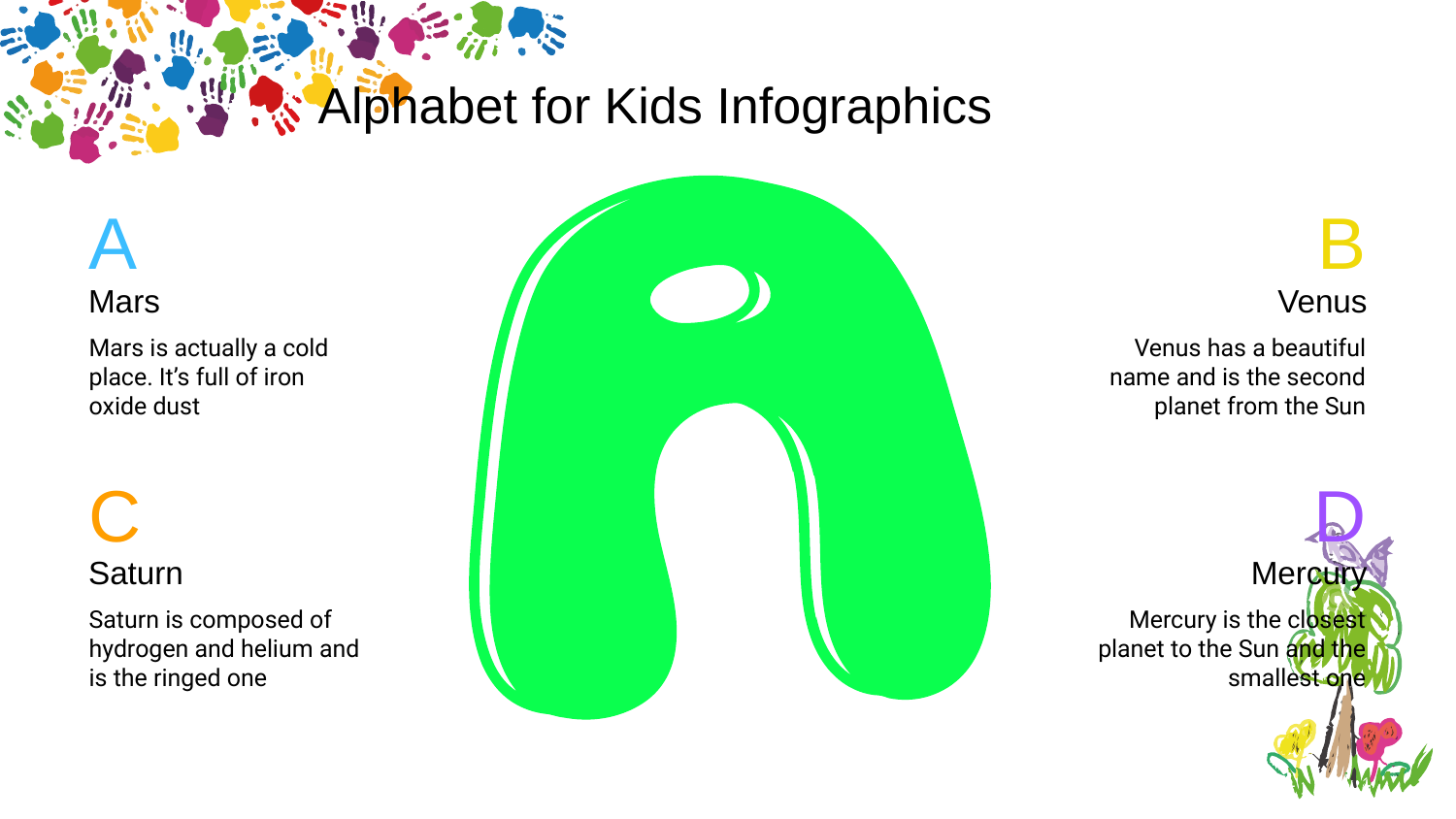

Alphabet for Kids Infographics

A
Mars
Mars is actually a cold place. It’s full of iron oxide dust

B
Venus
Venus has a beautiful name and is the second planet from the Sun

D
Mercury
Mercury is the closest planet to the Sun and the smallest one

C
Saturn
Saturn is composed of hydrogen and helium and is the ringed one